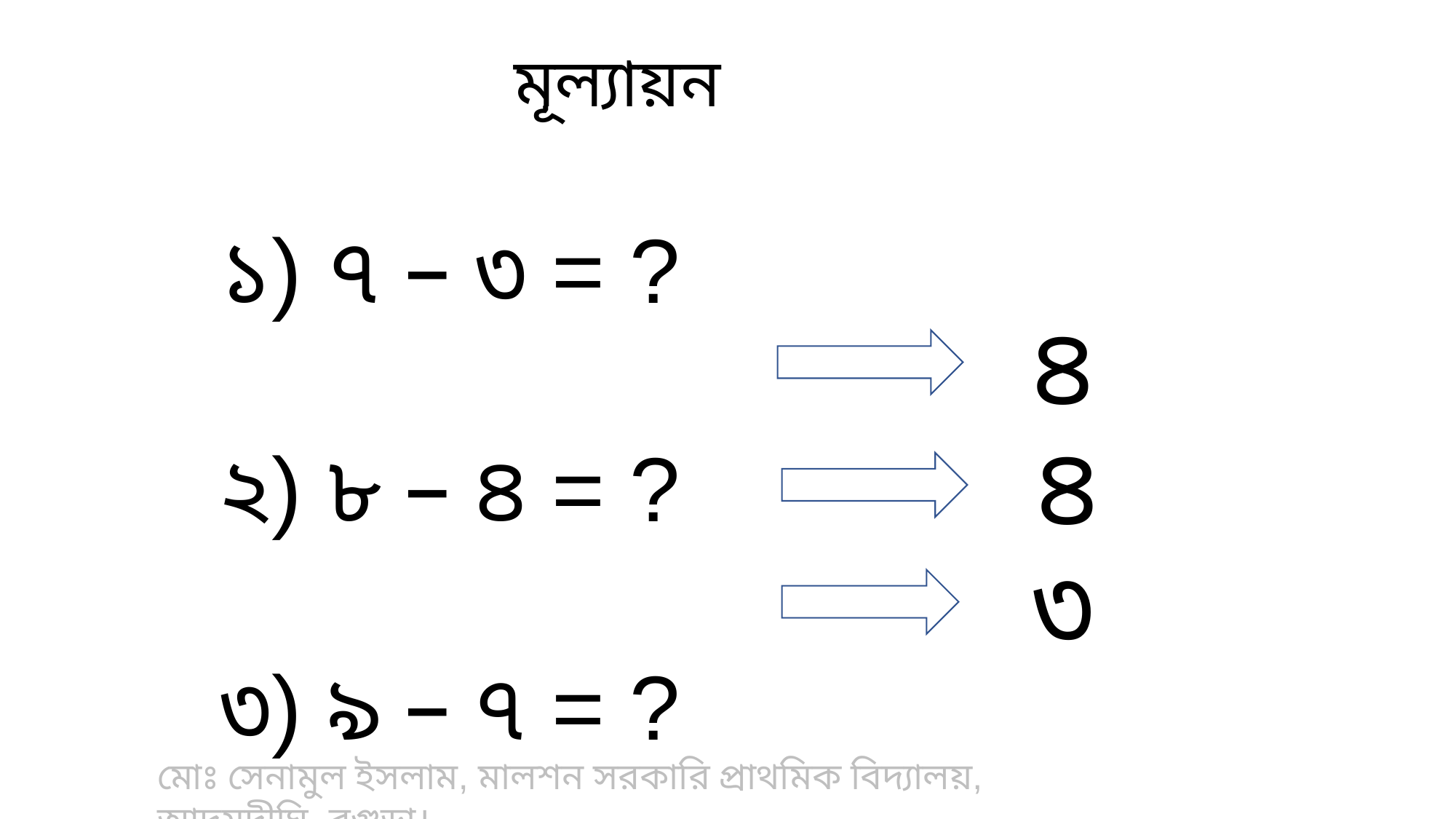

# মূল্যায়ন
 ১) ৭ – ৩ = ?
 ২) ৮ – ৪ = ?
 ৩) ৯ – ৭ = ?
৪

৪

৩